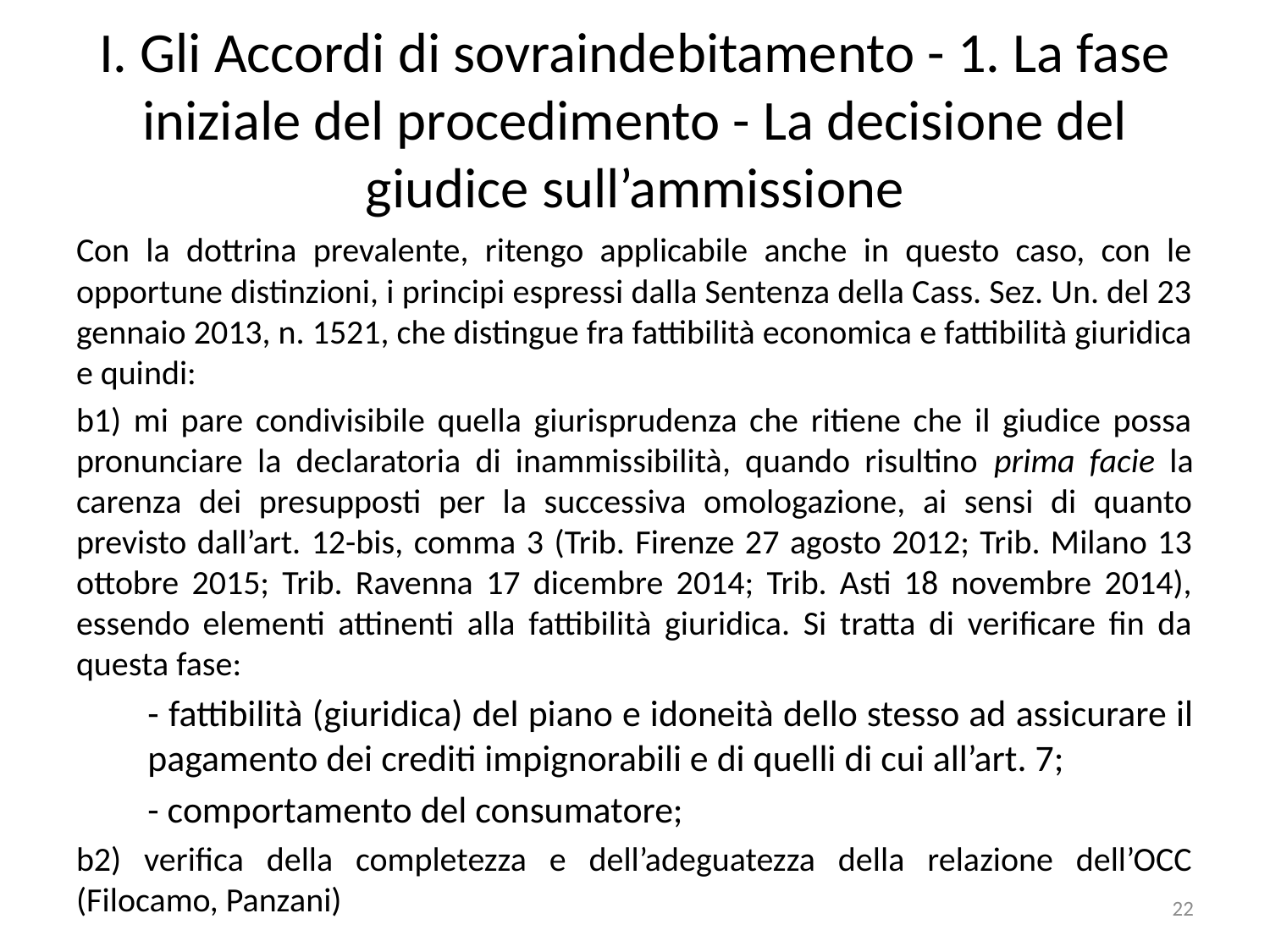

# I. Gli Accordi di sovraindebitamento - 1. La fase iniziale del procedimento - La decisione del giudice sull’ammissione
Con la dottrina prevalente, ritengo applicabile anche in questo caso, con le opportune distinzioni, i principi espressi dalla Sentenza della Cass. Sez. Un. del 23 gennaio 2013, n. 1521, che distingue fra fattibilità economica e fattibilità giuridica e quindi:
b1) mi pare condivisibile quella giurisprudenza che ritiene che il giudice possa pronunciare la declaratoria di inammissibilità, quando risultino prima facie la carenza dei presupposti per la successiva omologazione, ai sensi di quanto previsto dall’art. 12-bis, comma 3 (Trib. Firenze 27 agosto 2012; Trib. Milano 13 ottobre 2015; Trib. Ravenna 17 dicembre 2014; Trib. Asti 18 novembre 2014), essendo elementi attinenti alla fattibilità giuridica. Si tratta di verificare fin da questa fase:
- fattibilità (giuridica) del piano e idoneità dello stesso ad assicurare il pagamento dei crediti impignorabili e di quelli di cui all’art. 7;
- comportamento del consumatore;
b2) verifica della completezza e dell’adeguatezza della relazione dell’OCC (Filocamo, Panzani)

22